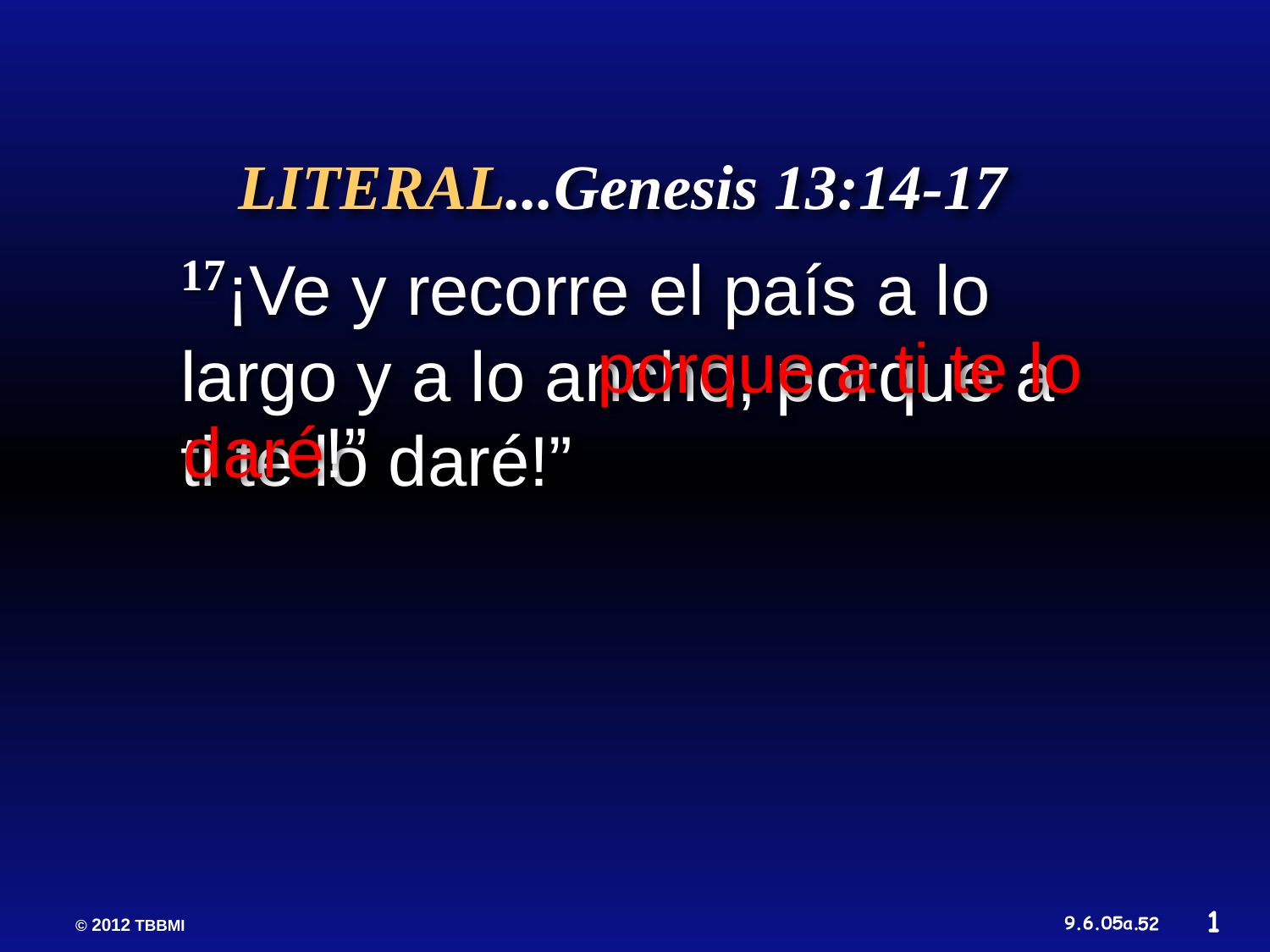

LITERAL...Genesis 13:14-17
17¡Ve y recorre el país a lo largo y a lo ancho, porque a ti te lo daré!”
                     porque a ti te lo daré!”
1
52